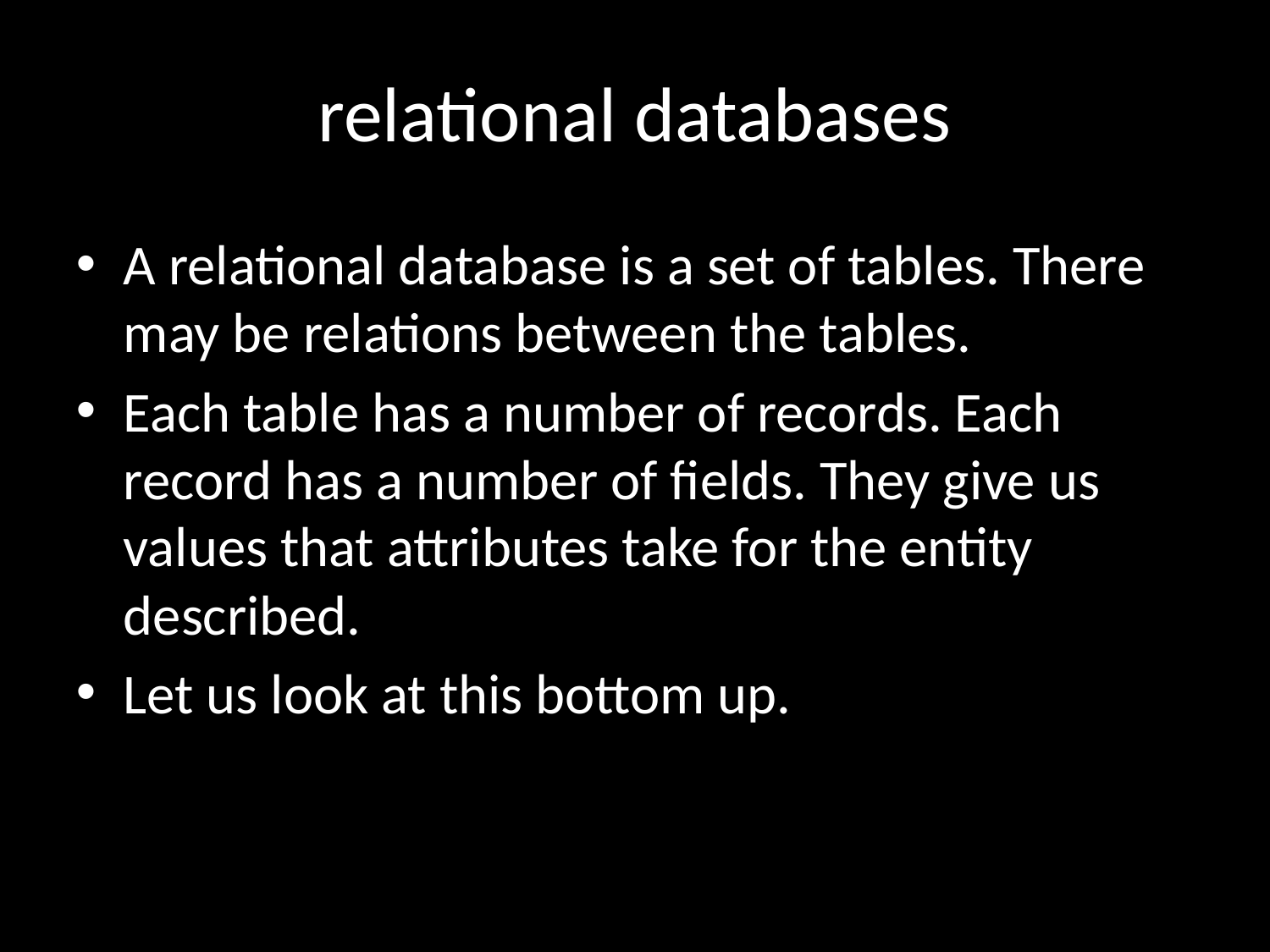

# relational databases
A relational database is a set of tables. There may be relations between the tables.
Each table has a number of records. Each record has a number of fields. They give us values that attributes take for the entity described.
Let us look at this bottom up.